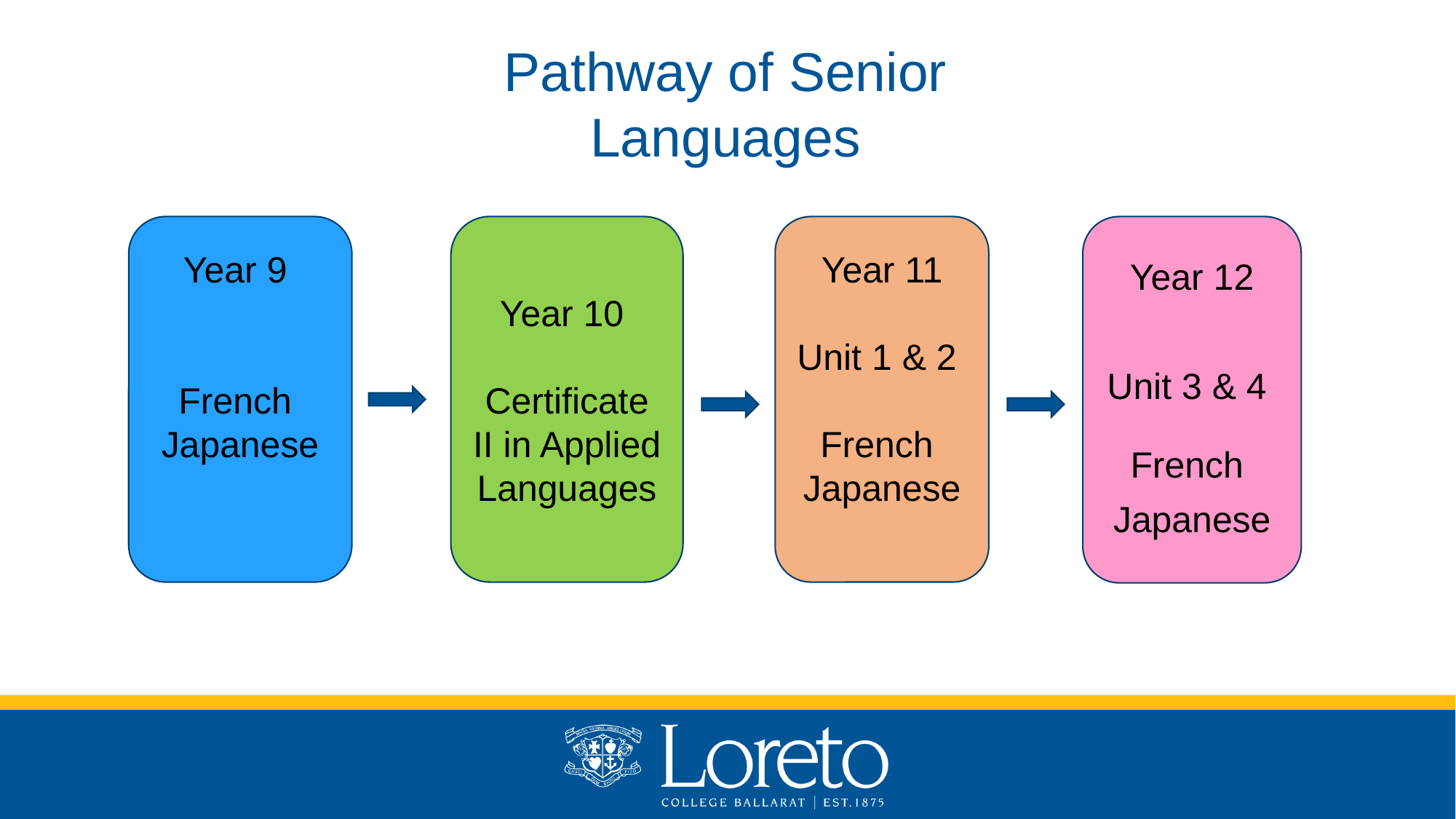

Pathway of Senior Languages
Year 9
French
Japanese

Year 10
Certificate II in Applied Languages
Year 11

Unit 1 & 2
French
Japanese

Year 12

Unit 3 & 4
French
Japanese